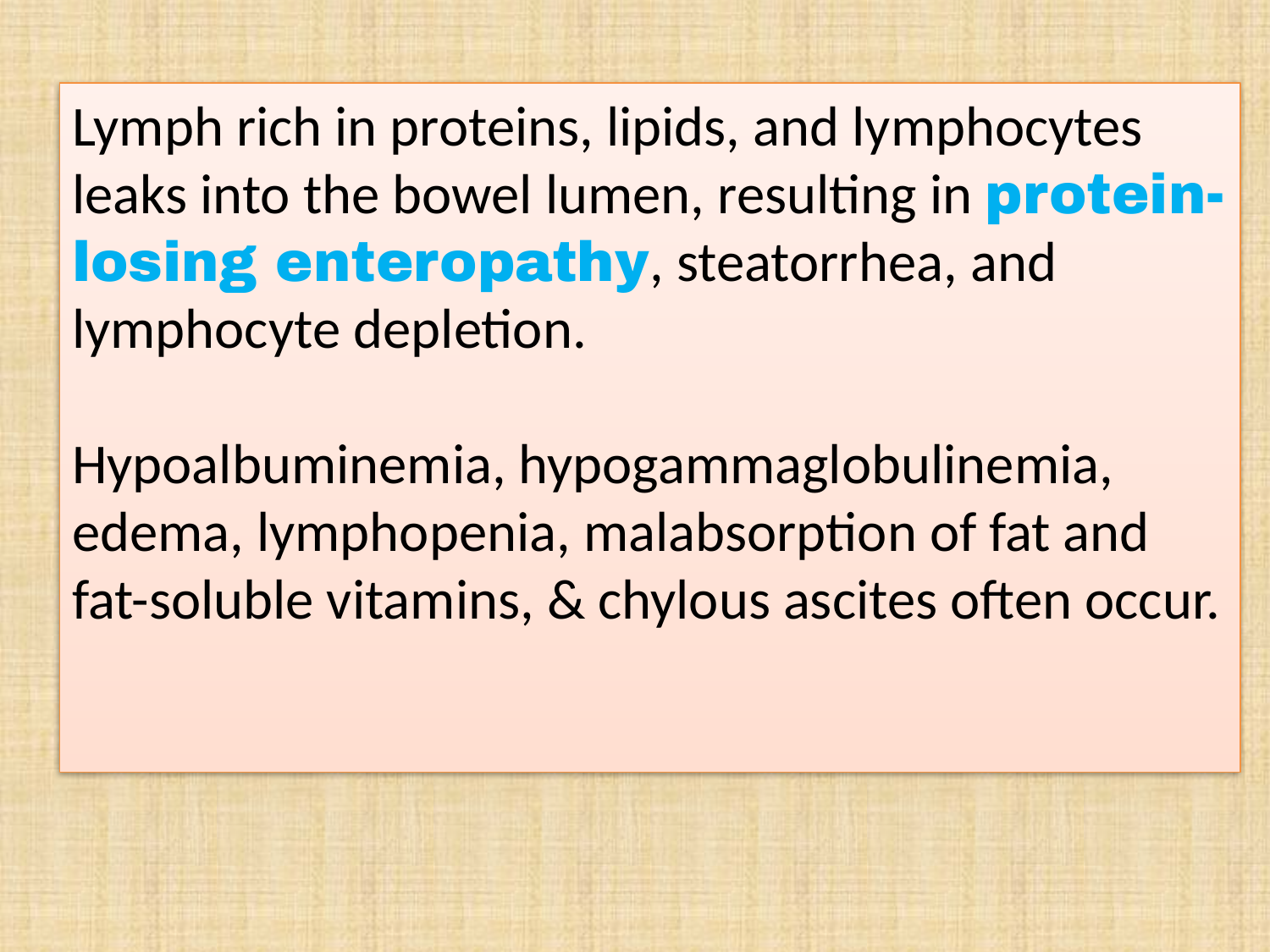

Lymph rich in proteins, lipids, and lymphocytes leaks into the bowel lumen, resulting in protein-losing enteropathy, steatorrhea, and lymphocyte depletion.

Hypoalbuminemia, hypogammaglobulinemia, edema, lymphopenia, malabsorption of fat and fat-soluble vitamins, & chylous ascites often occur.